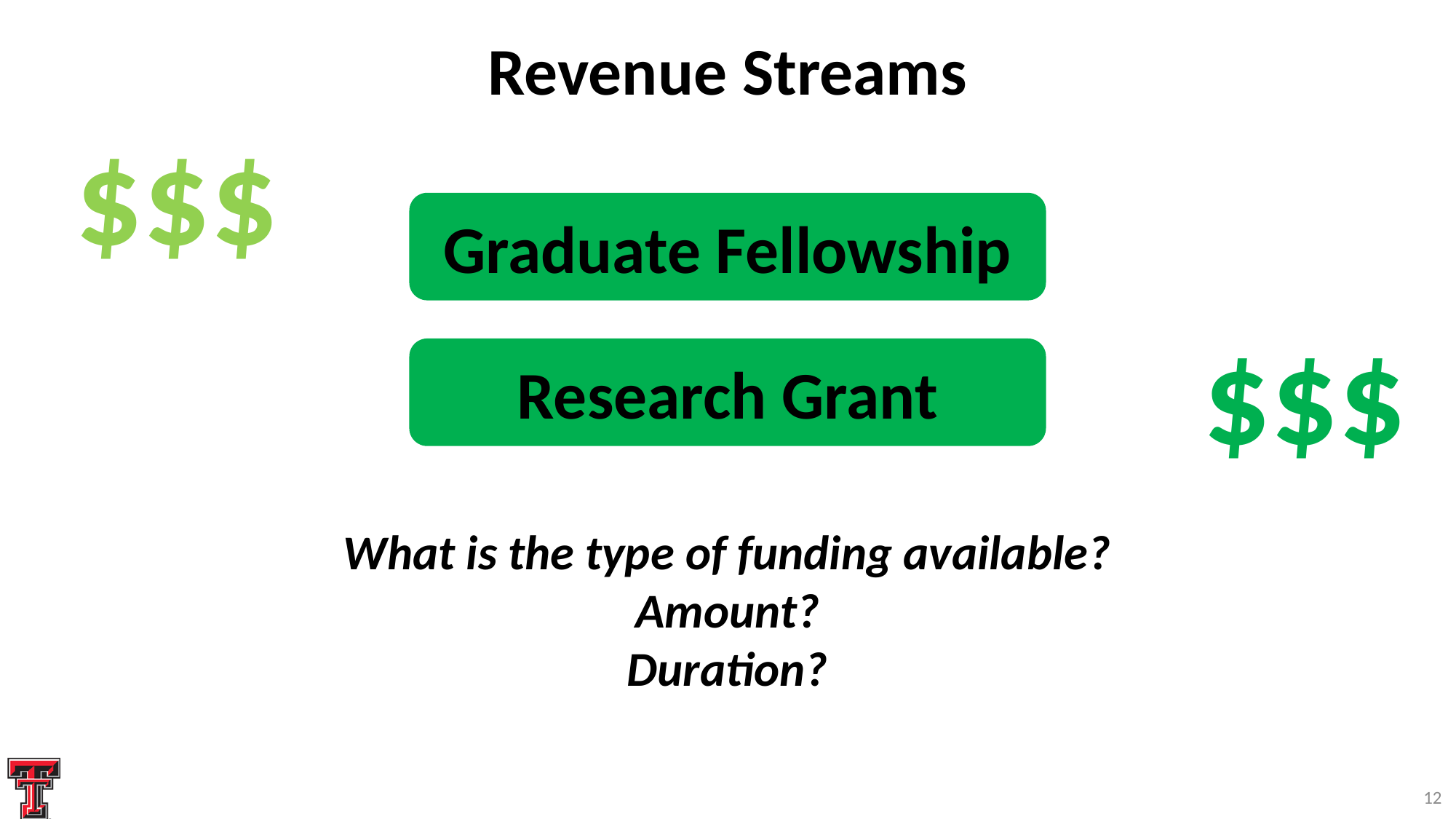

# Revenue Streams
$$$
Graduate Fellowship
$$$
Research Grant
What is the type of funding available?
Amount?
Duration?
12